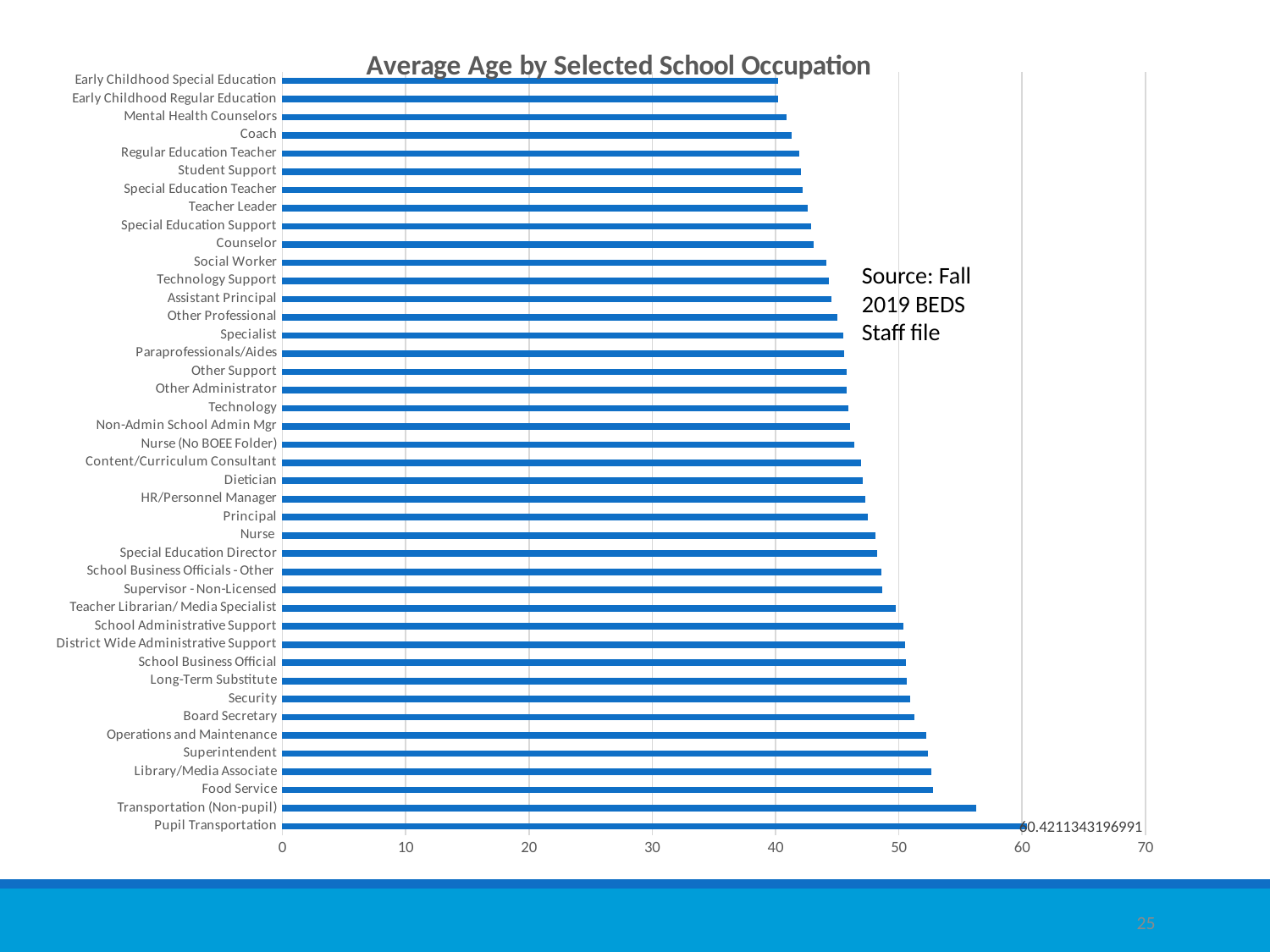

### Chart: Average Age by Selected School Occupation

| Category |  |
|---|---|
| Pupil Transportation | 60.42113431969905 |
| Transportation (Non-pupil) | 56.24462081128744 |
| Food Service | 52.80488118176073 |
| Library/Media Associate | 52.62319309600874 |
| Superintendent | 52.34461028192377 |
| Operations and Maintenance | 52.205892336888716 |
| Board Secretary | 51.28609918931811 |
| Security | 50.92327586206891 |
| Long-Term Substitute | 50.618518518518535 |
| School Business Official | 50.585096754057474 |
| District Wide Administrative Support | 50.475946109597416 |
| School Administrative Support | 50.34256170129658 |
| Teacher Librarian/ Media Specialist | 49.726272066459074 |
| Supervisor - Non-Licensed | 48.68106575963725 |
| School Business Officials - Other  | 48.56919191919192 |
| Special Education Director | 48.23194444444445 |
| Nurse  | 48.11421356421364 |
| Principal | 47.48439402587537 |
| HR/Personnel Manager | 47.26568955890567 |
| Dietician | 47.08412698412699 |
| Content/Curriculum Consultant | 46.905102657004896 |
| Nurse (No BOEE Folder) | 46.40055170644094 |
| Non-Admin School Admin Mgr | 46.044444444444466 |
| Technology | 45.89855643044625 |
| Other Administrator | 45.79500159184976 |
| Other Support | 45.750180237489516 |
| Paraprofessionals/Aides | 45.58930526025866 |
| Specialist | 45.49460784313724 |
| Other Professional | 44.98744796669871 |
| Assistant Principal | 44.54958847736628 |
| Technology Support | 44.354084967320354 |
| Social Worker | 44.122817460317485 |
| Counselor | 43.06589196358549 |
| Special Education Support | 42.892277167277335 |
| Teacher Leader | 42.64106044155071 |
| Special Education Teacher | 42.18960053886334 |
| Student Support | 42.06696332254497 |
| Regular Education Teacher | 41.95577702368539 |
| Coach | 41.330528894222645 |
| Mental Health Counselors | 40.88888888888889 |
| Early Childhood Regular Education | 40.242726608187226 |
| Early Childhood Special Education | 40.19326939692426 |
#
Source: Fall 2019 BEDS Staff file

25